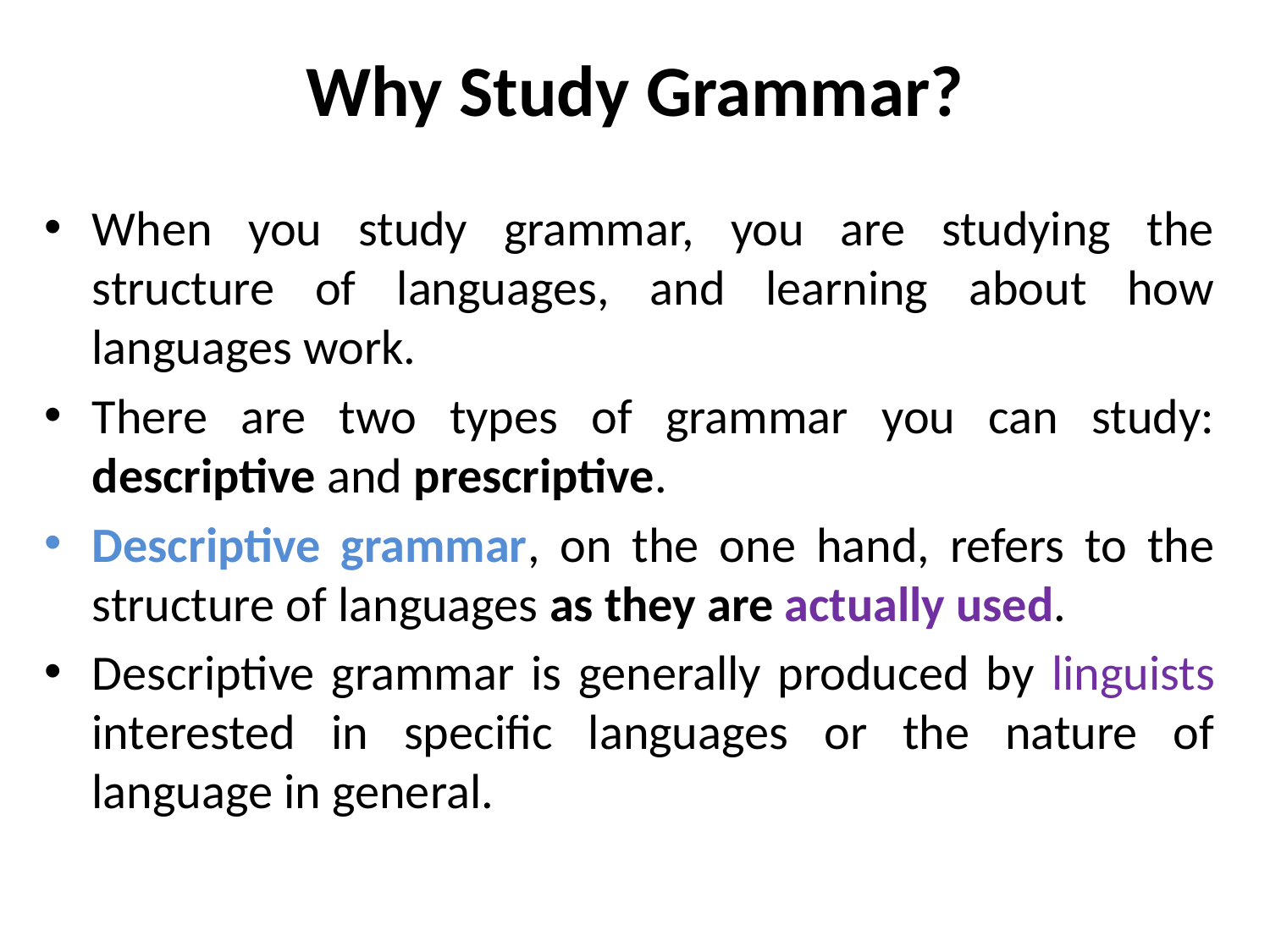

# Why Study Grammar?
When you study grammar, you are studying the structure of languages, and learning about how languages work.
There are two types of grammar you can study: descriptive and prescriptive.
Descriptive grammar, on the one hand, refers to the structure of languages as they are actually used.
Descriptive grammar is generally produced by linguists interested in specific languages or the nature of language in general.